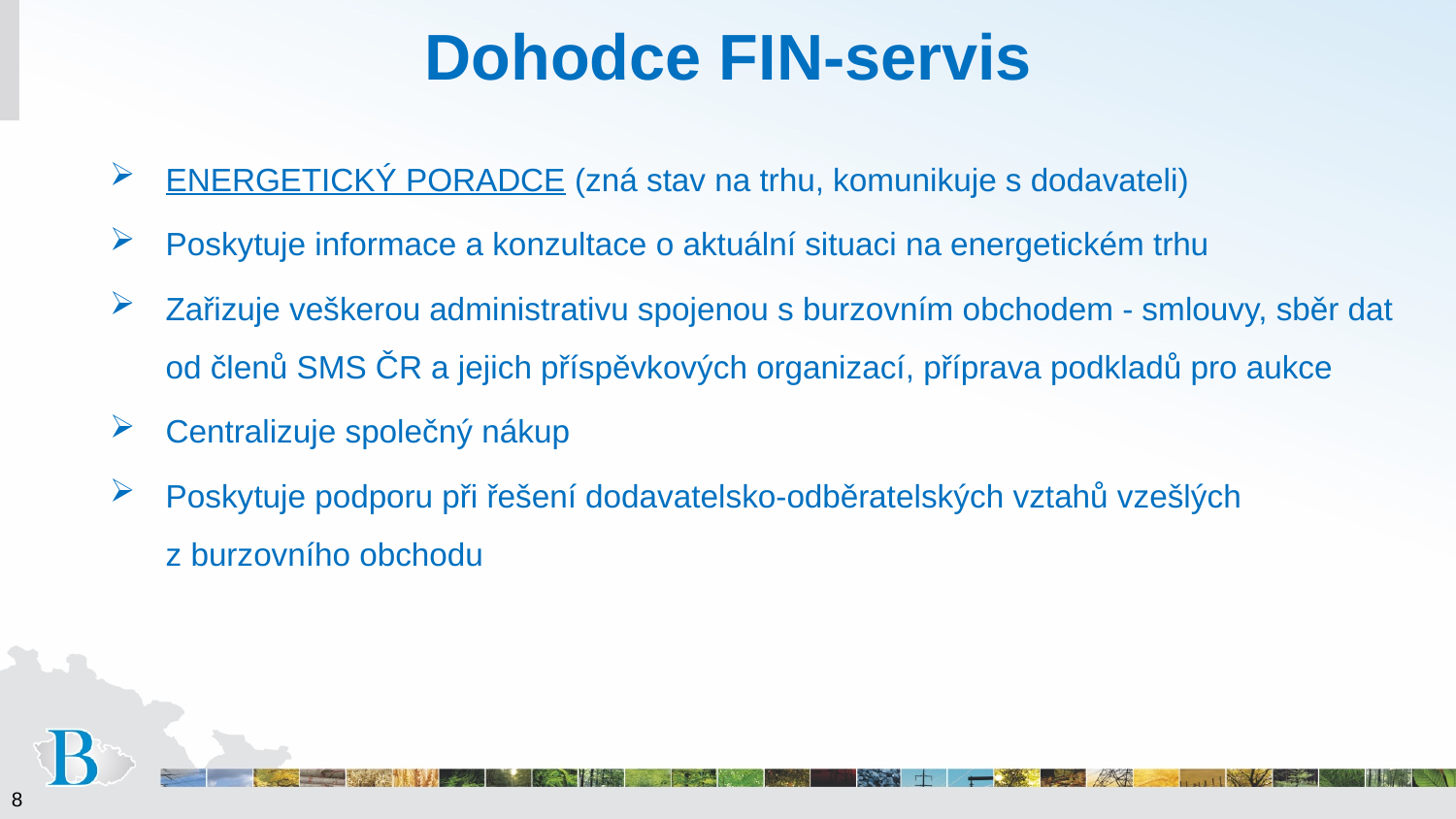

# Dohodce FIN-servis
ENERGETICKÝ PORADCE (zná stav na trhu, komunikuje s dodavateli)
Poskytuje informace a konzultace o aktuální situaci na energetickém trhu
Zařizuje veškerou administrativu spojenou s burzovním obchodem - smlouvy, sběr dat od členů SMS ČR a jejich příspěvkových organizací, příprava podkladů pro aukce
Centralizuje společný nákup
Poskytuje podporu při řešení dodavatelsko-odběratelských vztahů vzešlých z burzovního obchodu
8